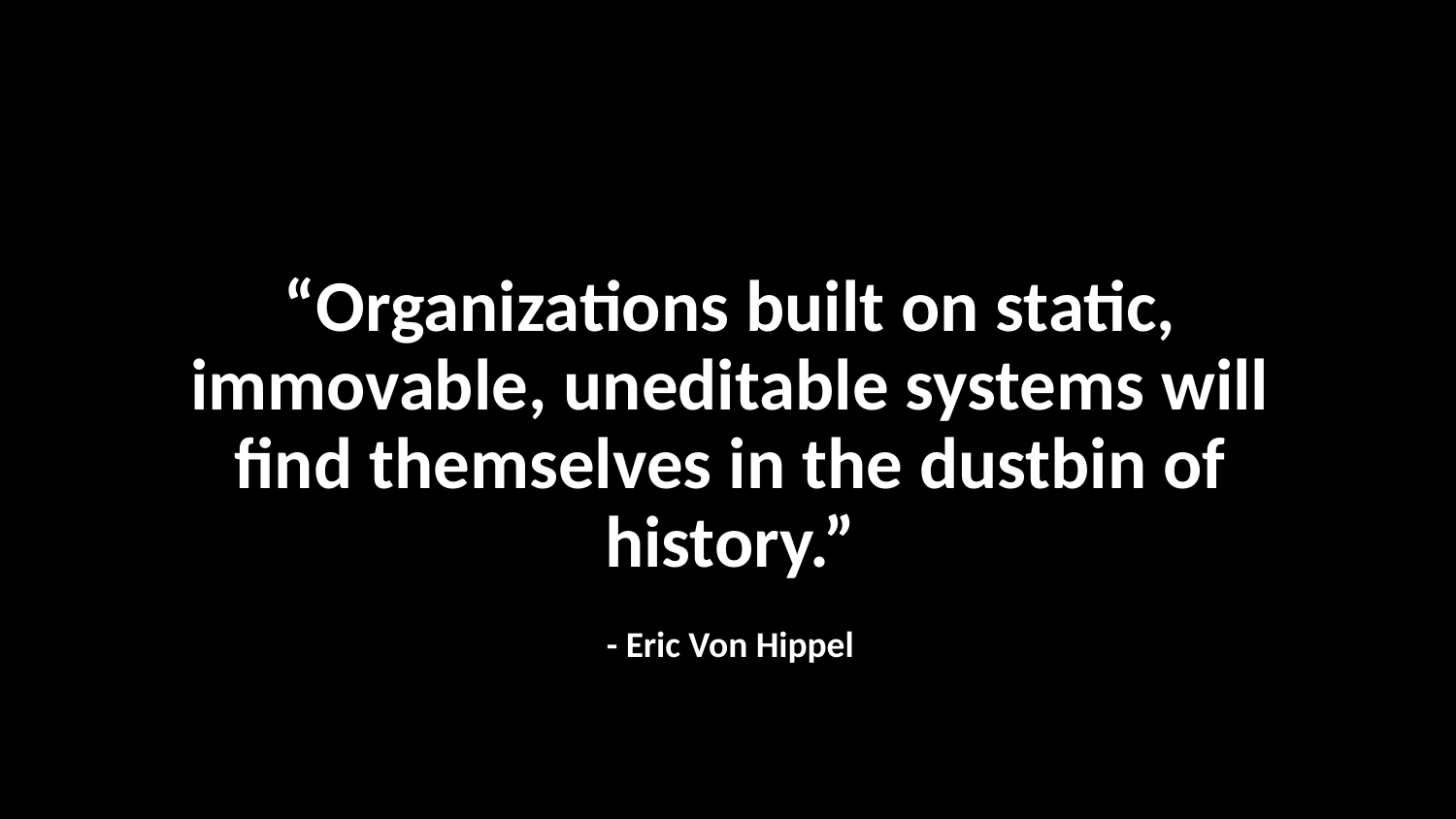

# “Organizations built on static, immovable, uneditable systems will find themselves in the dustbin of history.”

- Eric Von Hippel